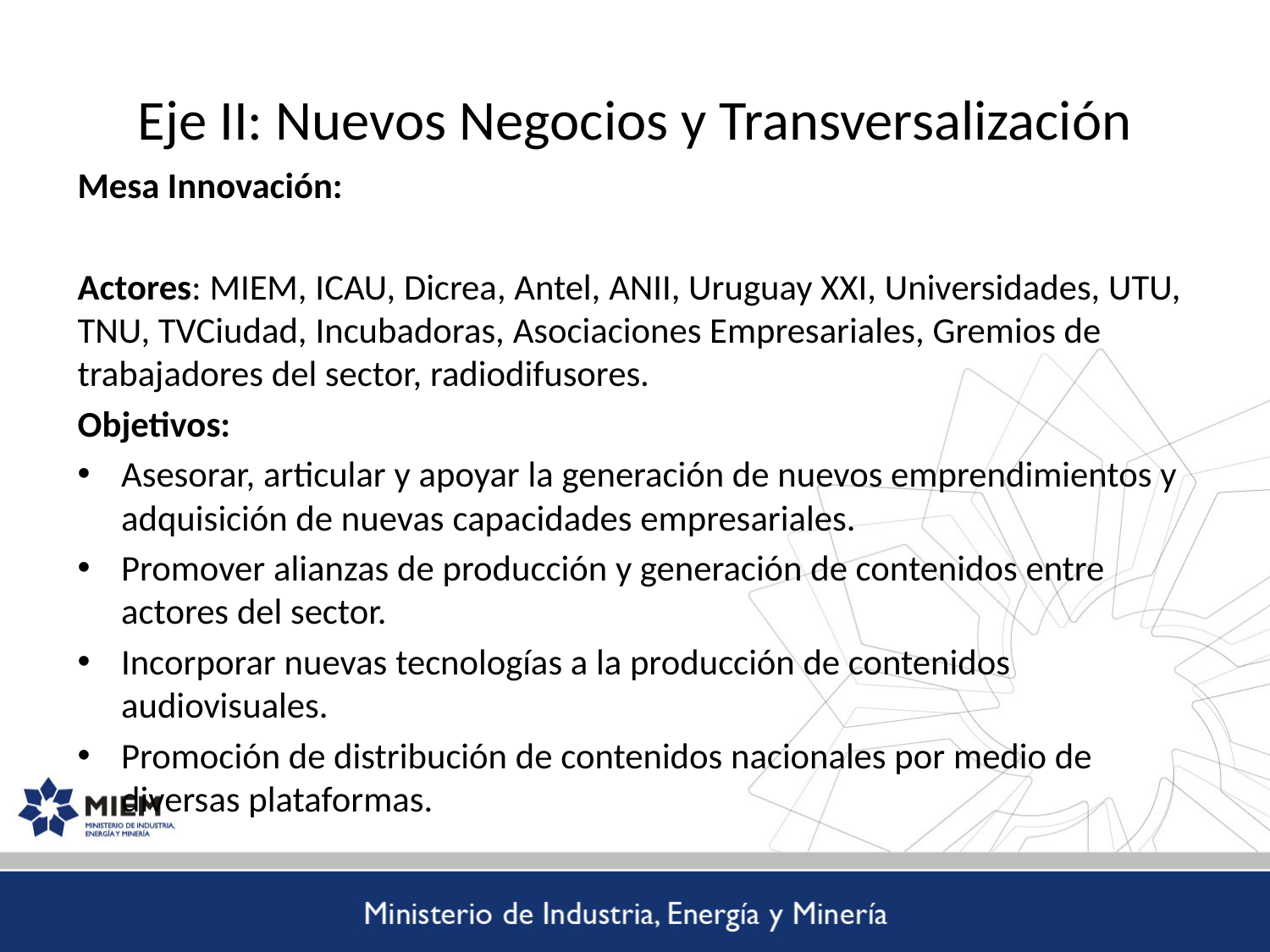

# Eje II: Nuevos Negocios y Transversalización
Mesa Innovación:

Actores: MIEM, ICAU, Dicrea, Antel, ANII, Uruguay XXI, Universidades, UTU, TNU, TVCiudad, Incubadoras, Asociaciones Empresariales, Gremios de trabajadores del sector, radiodifusores.
Objetivos:
Asesorar, articular y apoyar la generación de nuevos emprendimientos y adquisición de nuevas capacidades empresariales.
Promover alianzas de producción y generación de contenidos entre actores del sector.
Incorporar nuevas tecnologías a la producción de contenidos audiovisuales.
Promoción de distribución de contenidos nacionales por medio de diversas plataformas.